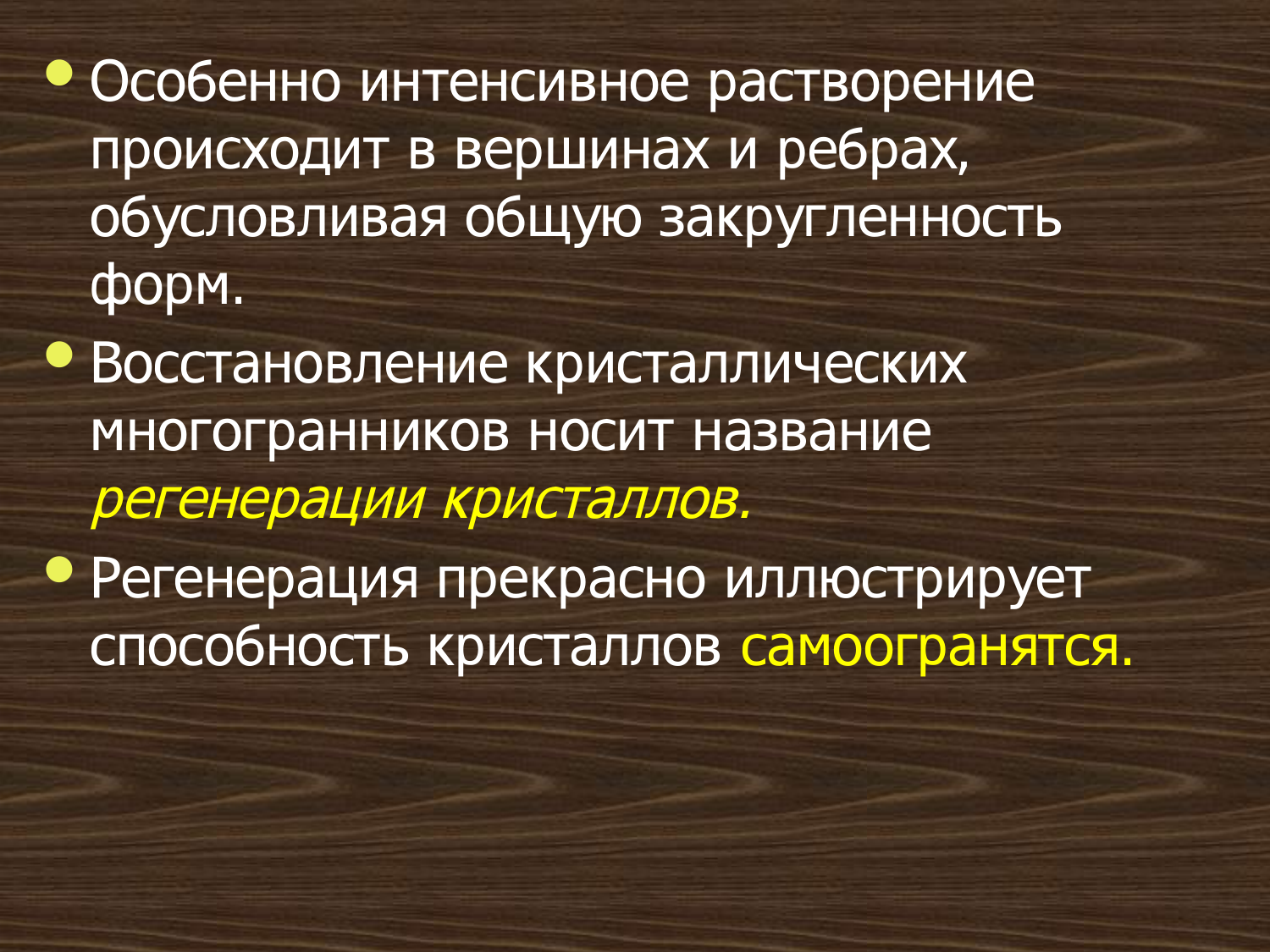

# Особенно интенсивное растворение происходит в вершинах и ребрах, обусловливая общую закругленность форм.
Восстановление кристаллических многогранников носит название регенерации кристаллов.
Регенерация прекрасно иллюстрирует способность кристаллов самоогранятся.